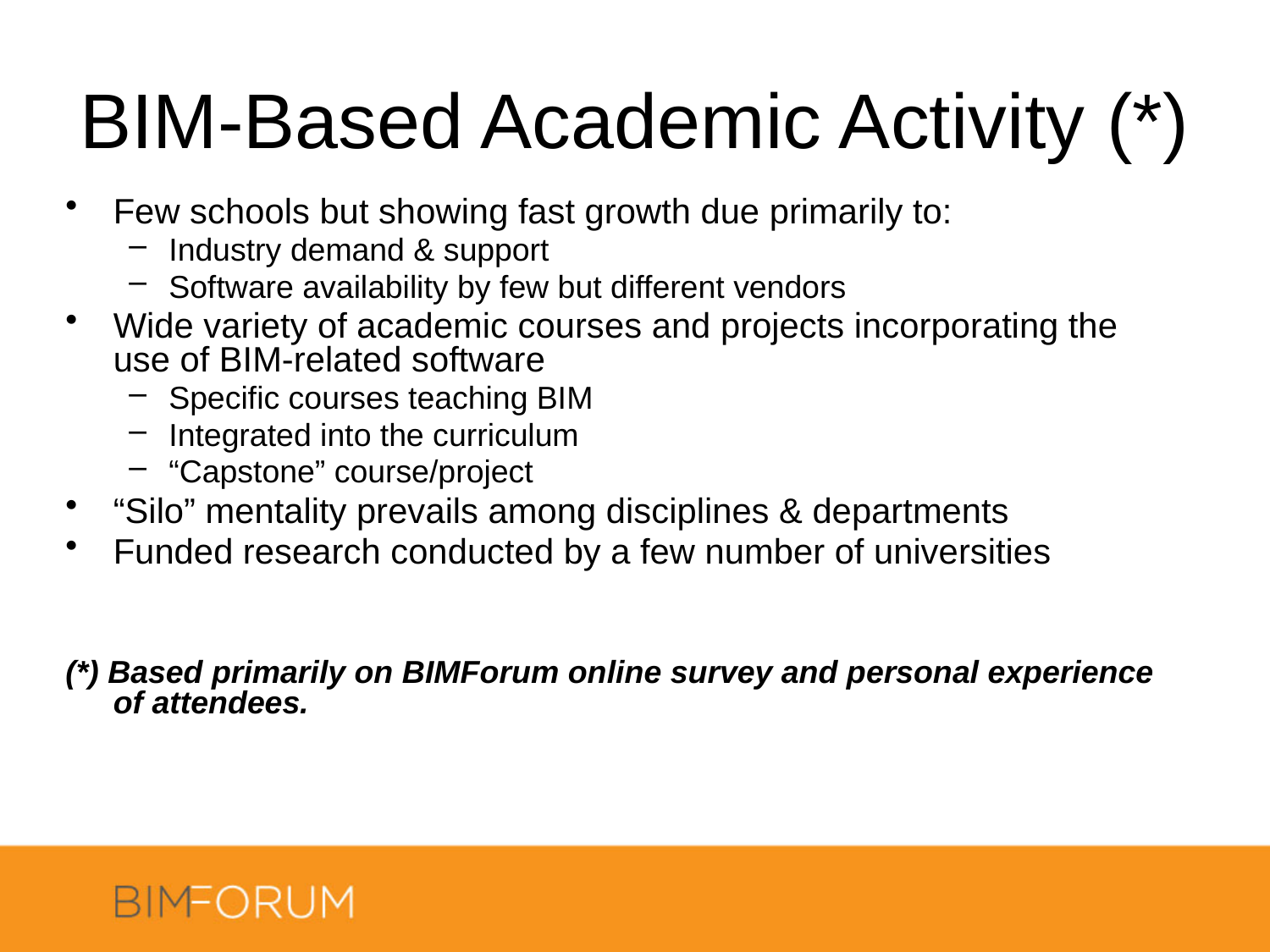

# BIM-Based Academic Activity (*)
Few schools but showing fast growth due primarily to:
Industry demand & support
Software availability by few but different vendors
Wide variety of academic courses and projects incorporating the use of BIM-related software
Specific courses teaching BIM
Integrated into the curriculum
“Capstone” course/project
“Silo” mentality prevails among disciplines & departments
Funded research conducted by a few number of universities

(*) Based primarily on BIMForum online survey and personal experience of attendees.